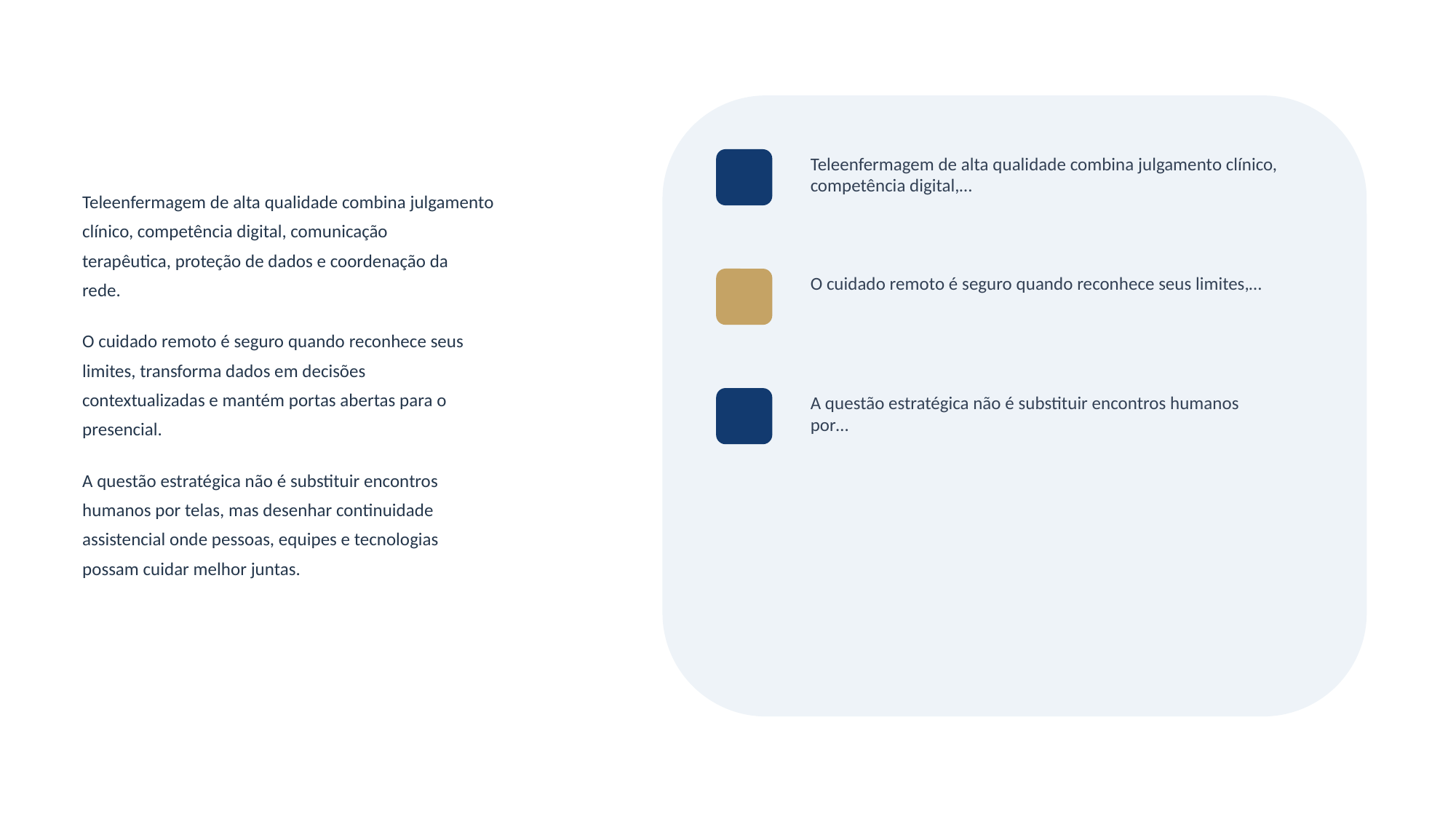

Teleenfermagem de alta qualidade combina julgamento clínico, competência digital,…

Teleenfermagem de alta qualidade combina julgamento
clínico, competência digital, comunicação
terapêutica, proteção de dados e coordenação da
rede.

O cuidado remoto é seguro quando reconhece seus
limites, transforma dados em decisões
contextualizadas e mantém portas abertas para o
presencial.

A questão estratégica não é substituir encontros
humanos por telas, mas desenhar continuidade
assistencial onde pessoas, equipes e tecnologias
possam cuidar melhor juntas.
O cuidado remoto é seguro quando reconhece seus limites,…

A questão estratégica não é substituir encontros humanos por…